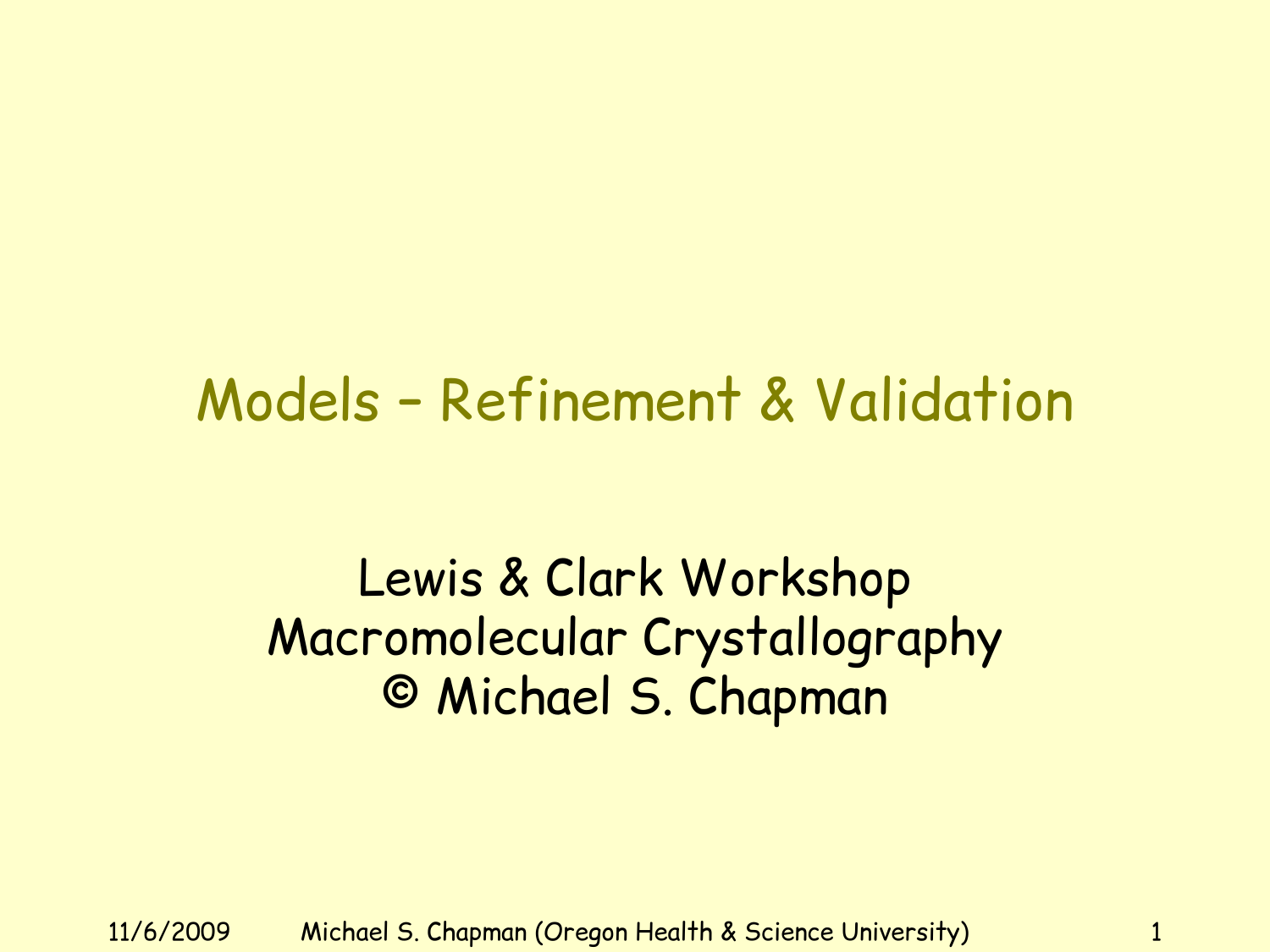

# Models – Refinement & Validation
Lewis & Clark Workshop
Macromolecular Crystallography
© Michael S. Chapman
11/6/2009
Michael S. Chapman (Oregon Health & Science University)
1